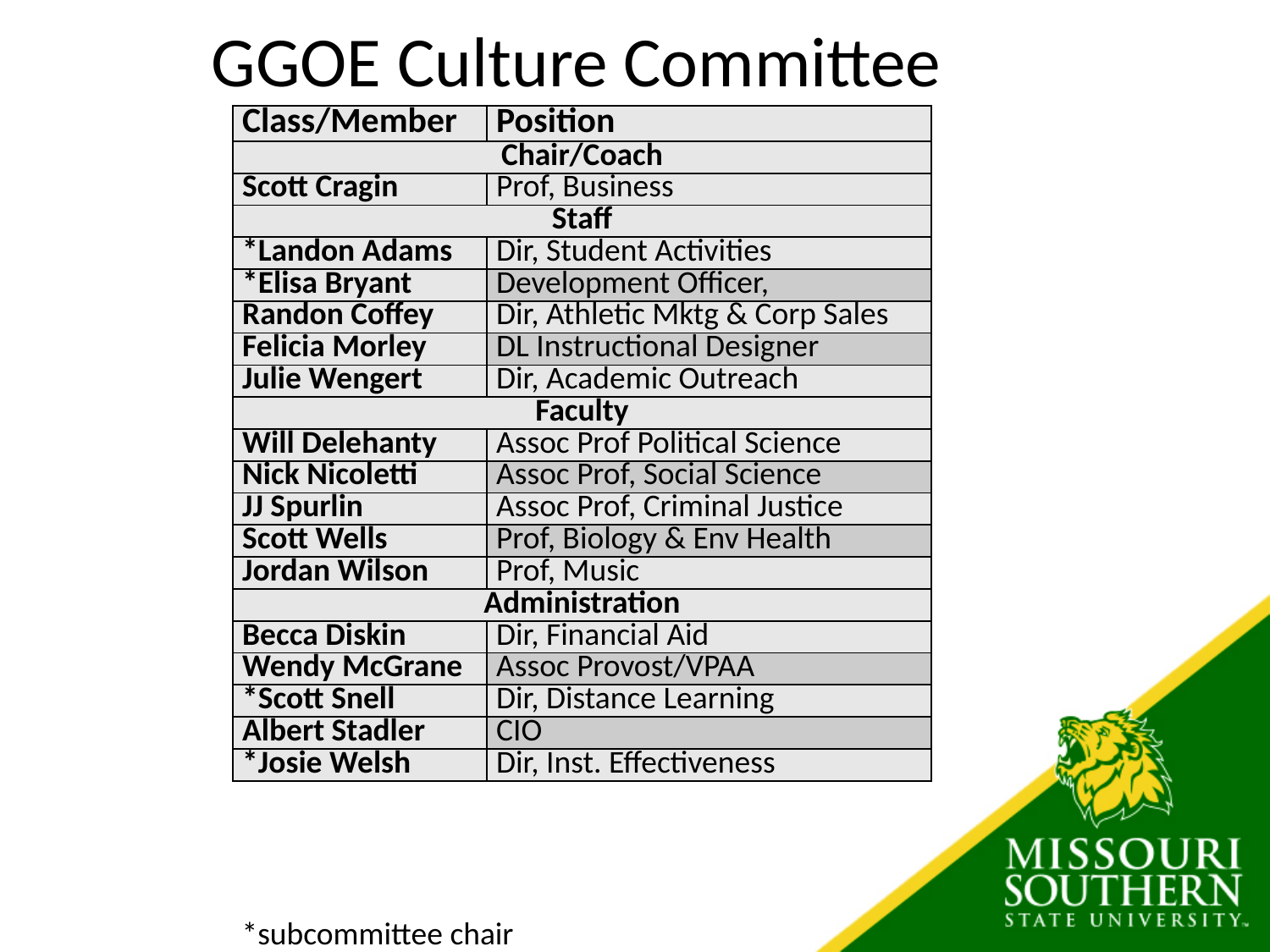

# GGOE Culture Committee
| Class/Member | Position |
| --- | --- |
| Chair/Coach |  |
| Scott Cragin | Prof, Business |
| Staff |  |
| \*Landon Adams | Dir, Student Activities |
| \*Elisa Bryant | Development Officer, |
| Randon Coffey | Dir, Athletic Mktg & Corp Sales |
| Felicia Morley | DL Instructional Designer |
| Julie Wengert | Dir, Academic Outreach |
| Faculty |  |
| Will Delehanty | Assoc Prof Political Science |
| Nick Nicoletti | Assoc Prof, Social Science |
| JJ Spurlin | Assoc Prof, Criminal Justice |
| Scott Wells | Prof, Biology & Env Health |
| Jordan Wilson | Prof, Music |
| Administration |  |
| Becca Diskin | Dir, Financial Aid |
| Wendy McGrane | Assoc Provost/VPAA |
| \*Scott Snell | Dir, Distance Learning |
| Albert Stadler | CIO |
| \*Josie Welsh | Dir, Inst. Effectiveness |
*subcommittee chair